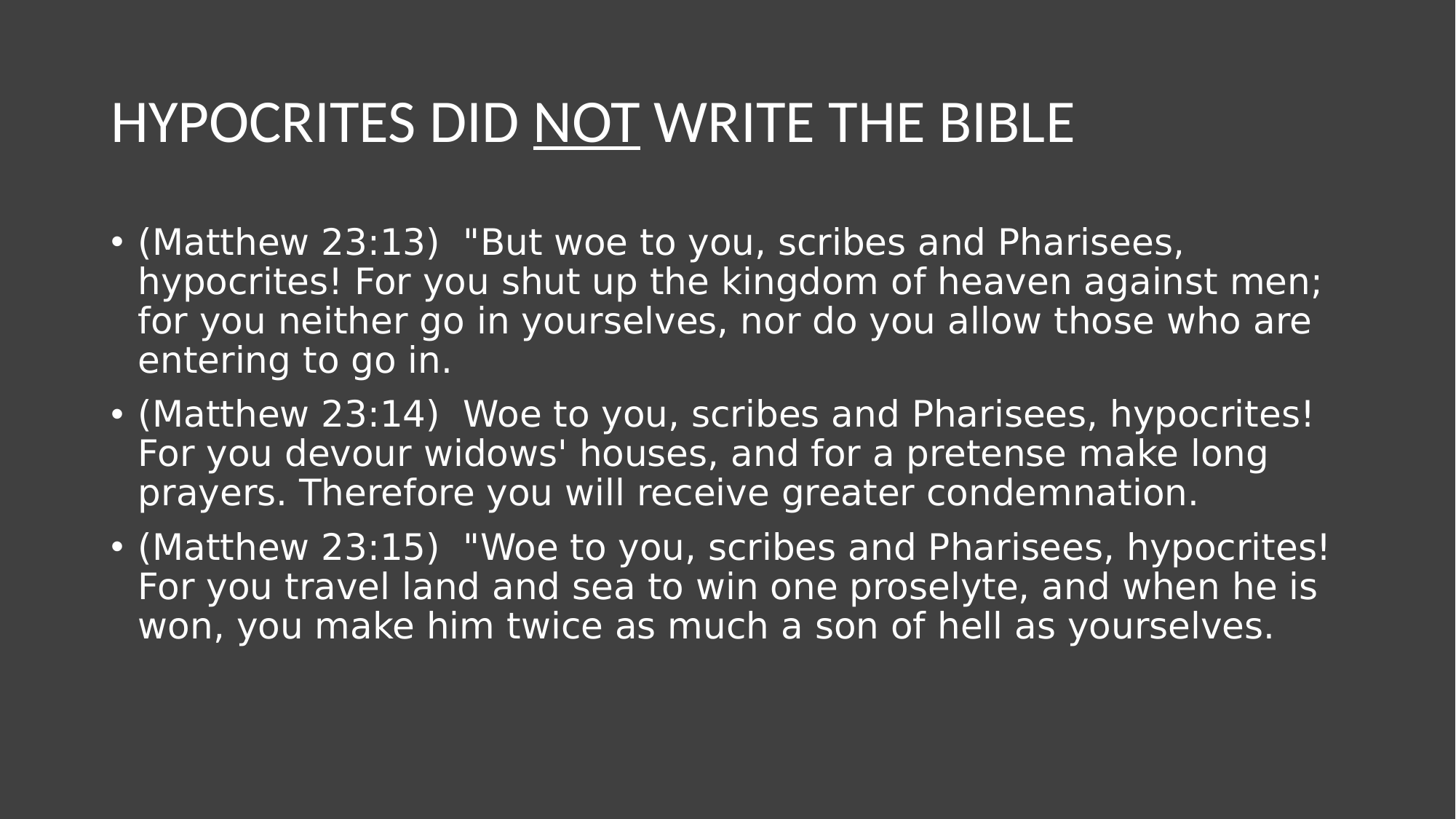

# HYPOCRITES DID NOT WRITE THE BIBLE
(Matthew 23:13)  "But woe to you, scribes and Pharisees, hypocrites! For you shut up the kingdom of heaven against men; for you neither go in yourselves, nor do you allow those who are entering to go in.
(Matthew 23:14)  Woe to you, scribes and Pharisees, hypocrites! For you devour widows' houses, and for a pretense make long prayers. Therefore you will receive greater condemnation.
(Matthew 23:15)  "Woe to you, scribes and Pharisees, hypocrites! For you travel land and sea to win one proselyte, and when he is won, you make him twice as much a son of hell as yourselves.